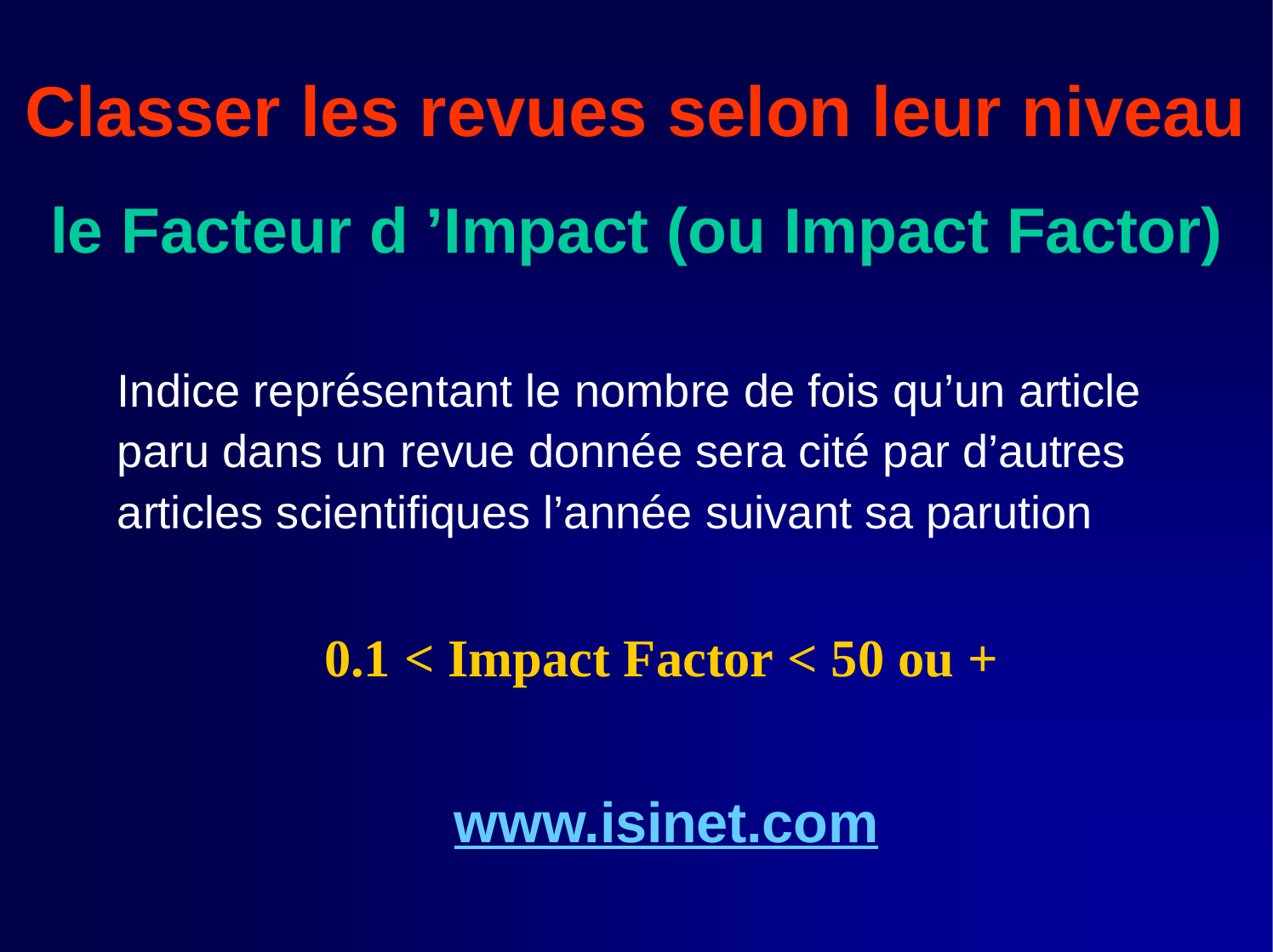

# Classer les revues selon leur niveau
le Facteur d ’Impact (ou Impact Factor)

Indice représentant le nombre de fois qu’un article paru dans un revue donnée sera cité par d’autres articles scientifiques l’année suivant sa parution

0.1 < Impact Factor < 50 ou +

www.isinet.com